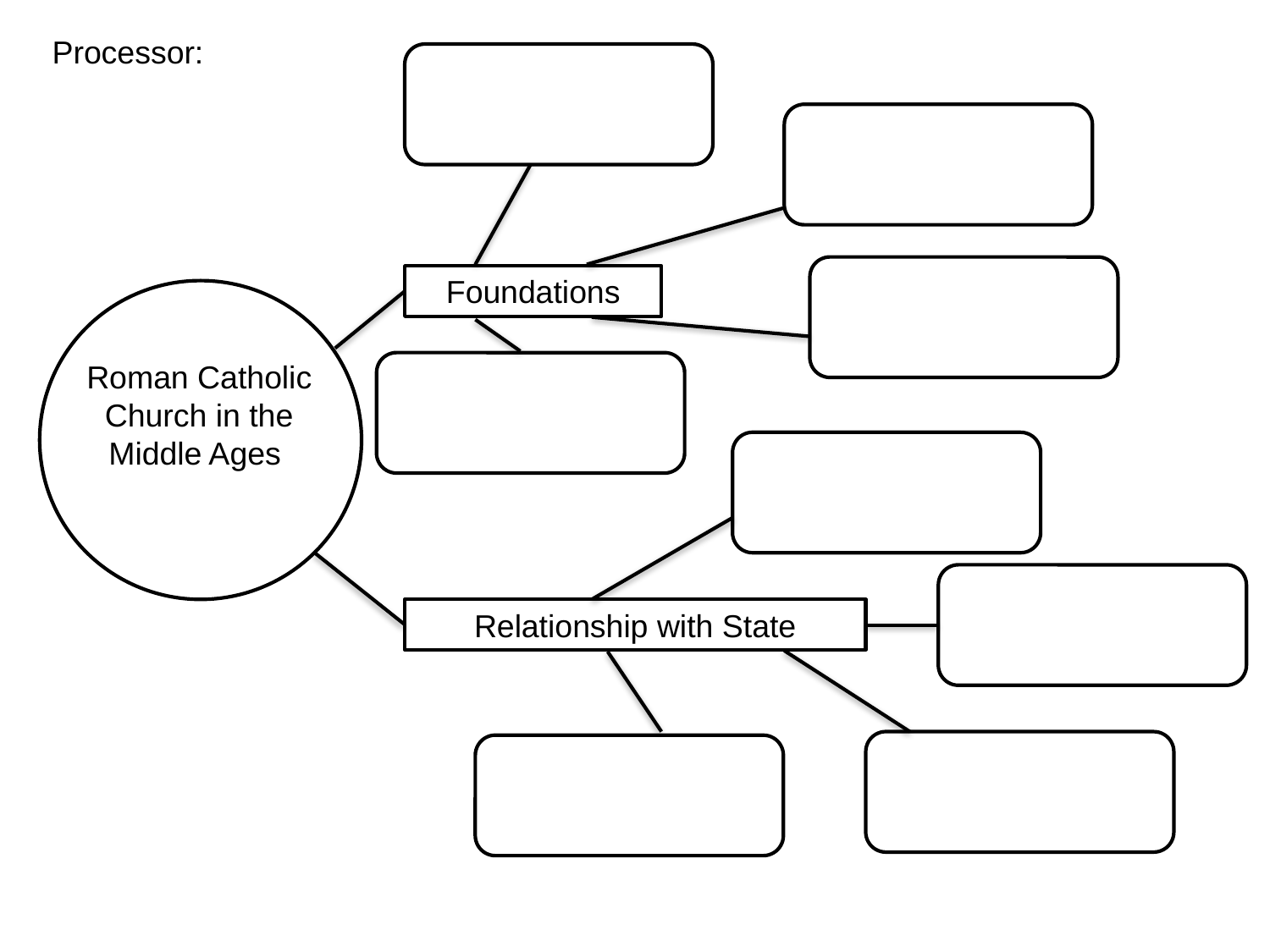

Processor:

Foundations

Roman Catholic Church in the Middle Ages

Relationship with State